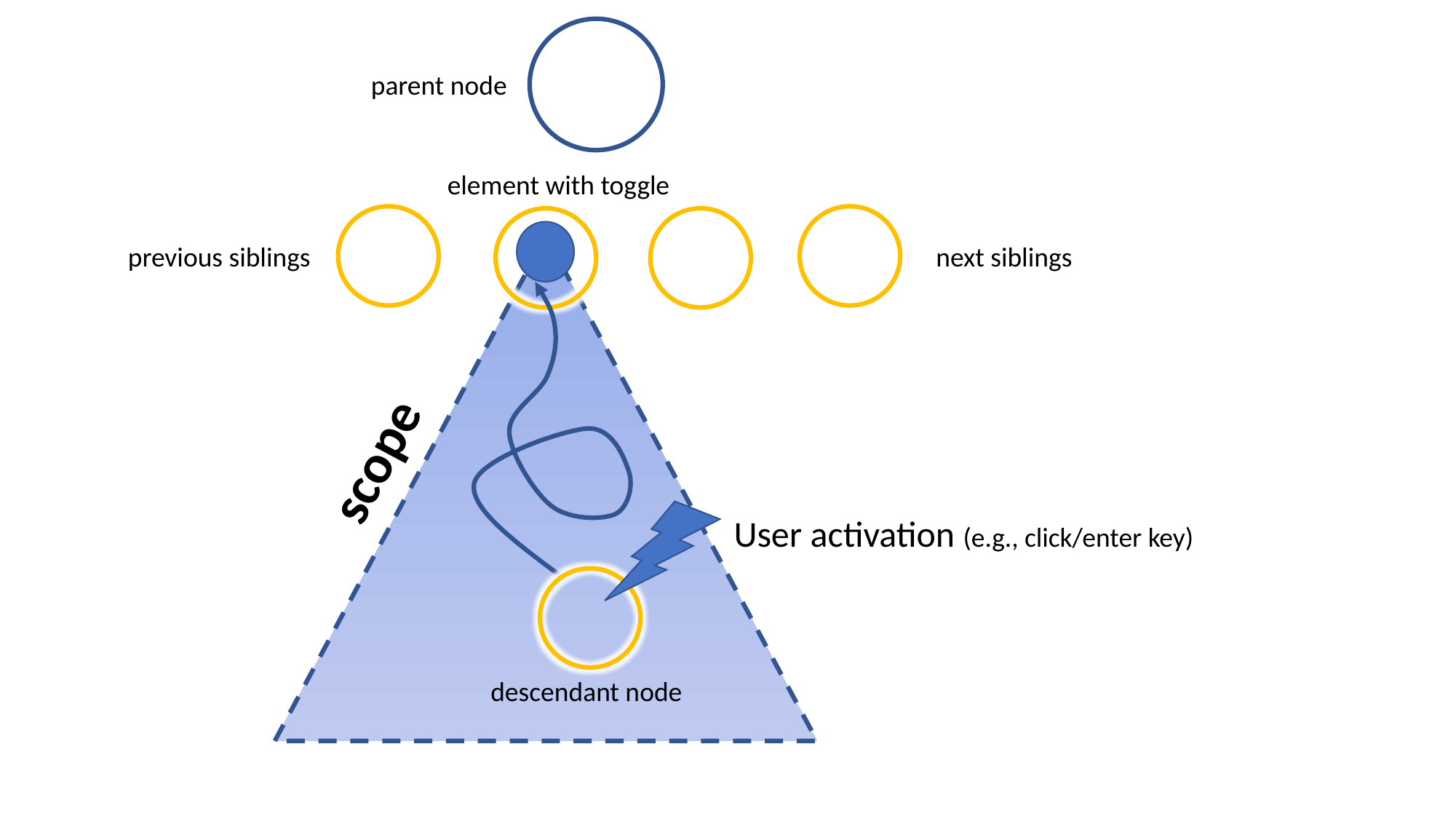

parent node
element with toggle

previous siblings
next siblings

scope

User activation (e.g., click/enter key)

descendant node